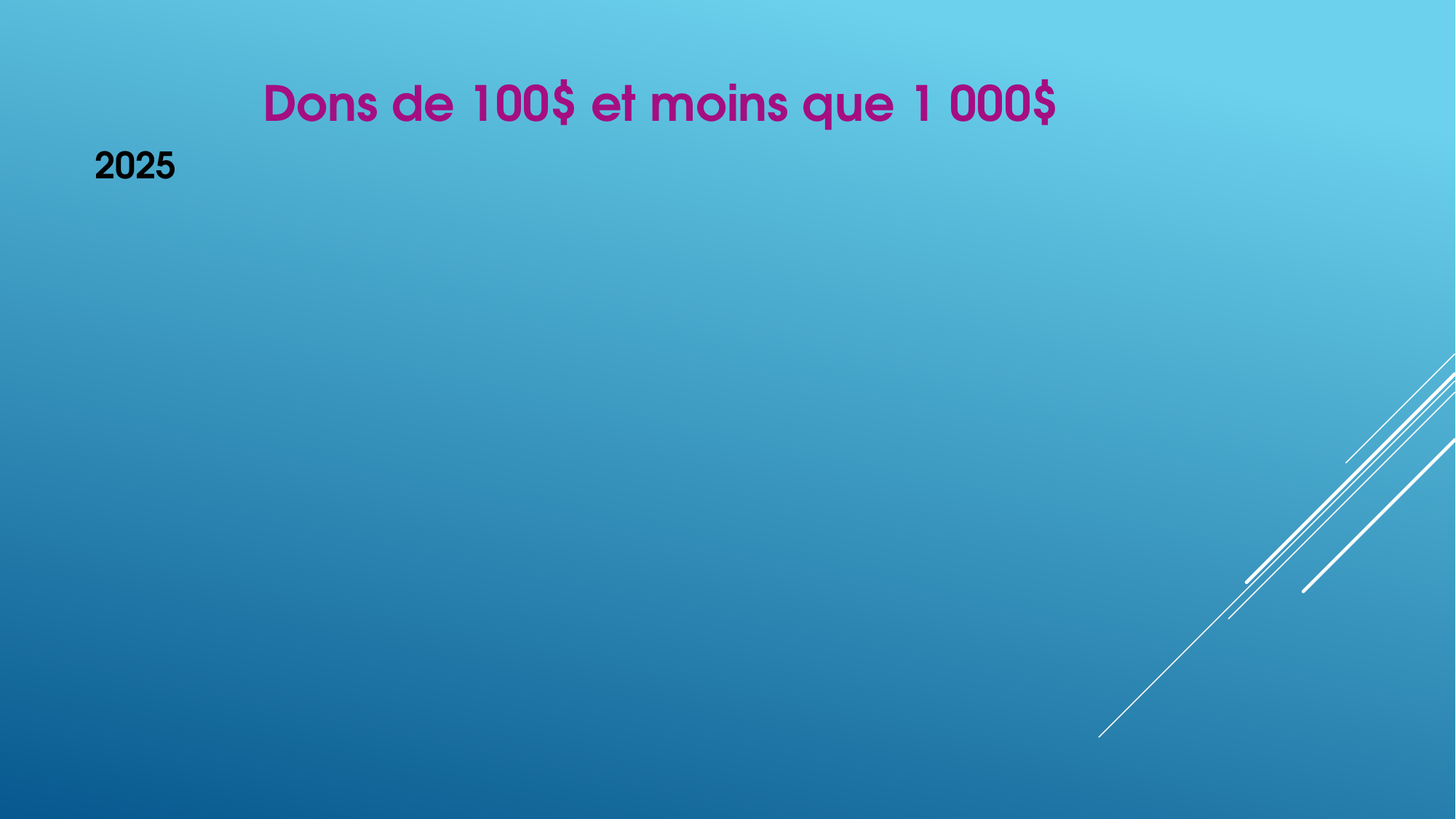

Dons de 100$ et moins que 1 000$
2025